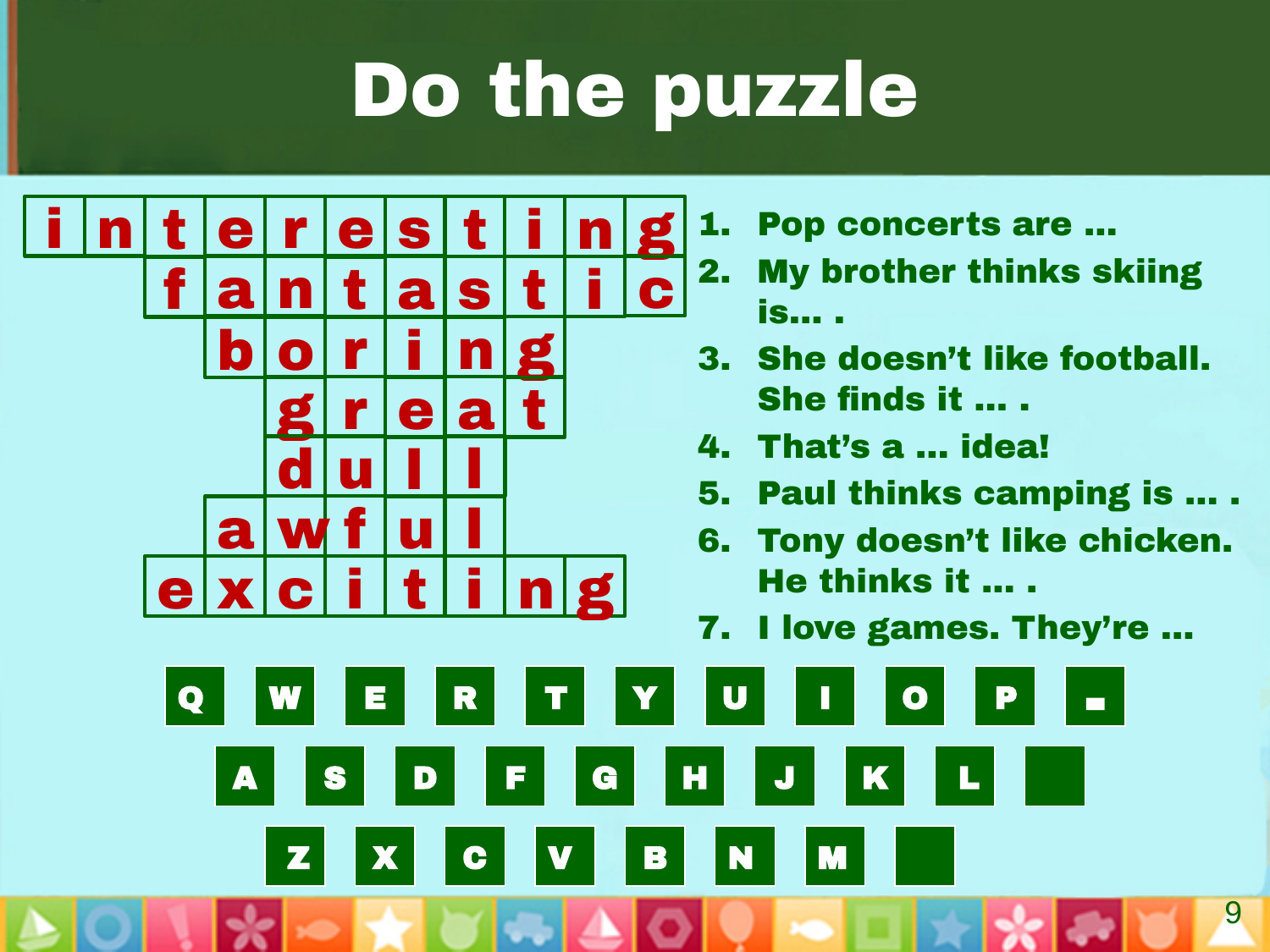

# Do the puzzle
i
n
e
r
e
s
g
Pop concerts are …
My brother thinks skiing is… .
She doesn’t like football. She finds it … .
That’s a … idea!
Paul thinks camping is … .
Tony doesn’t like chicken. He thinks it … .
I love games. They’re …

t
t
i
n
a
n
c
a
s
t
i
f
t
r
g
n
b
o
i
g
r
e
a
t
d
u
l
l
w
f
a
u
l
e
i
i
n
x
c
t
g
Q
W
E
R
 T
Y
U
I
O
 P
 -
A
S
D
 F
G
H
J
K
 L

 Z
X
C
V
B
N
M

9